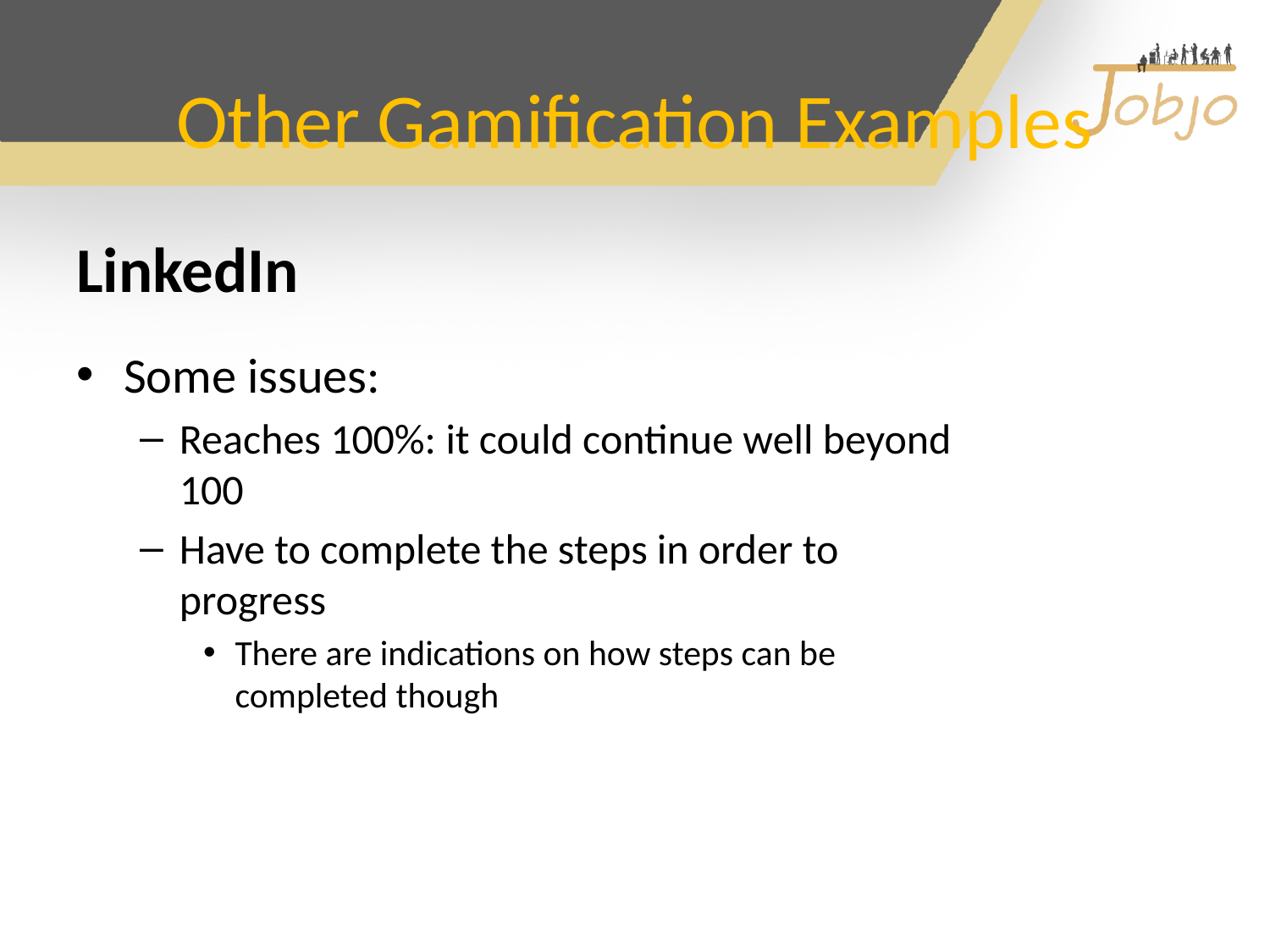

# Other Gamification Examples
LinkedIn

Some issues:
Reaches 100%: it could continue well beyond 100
Have to complete the steps in order to progress
There are indications on how steps can be completed though